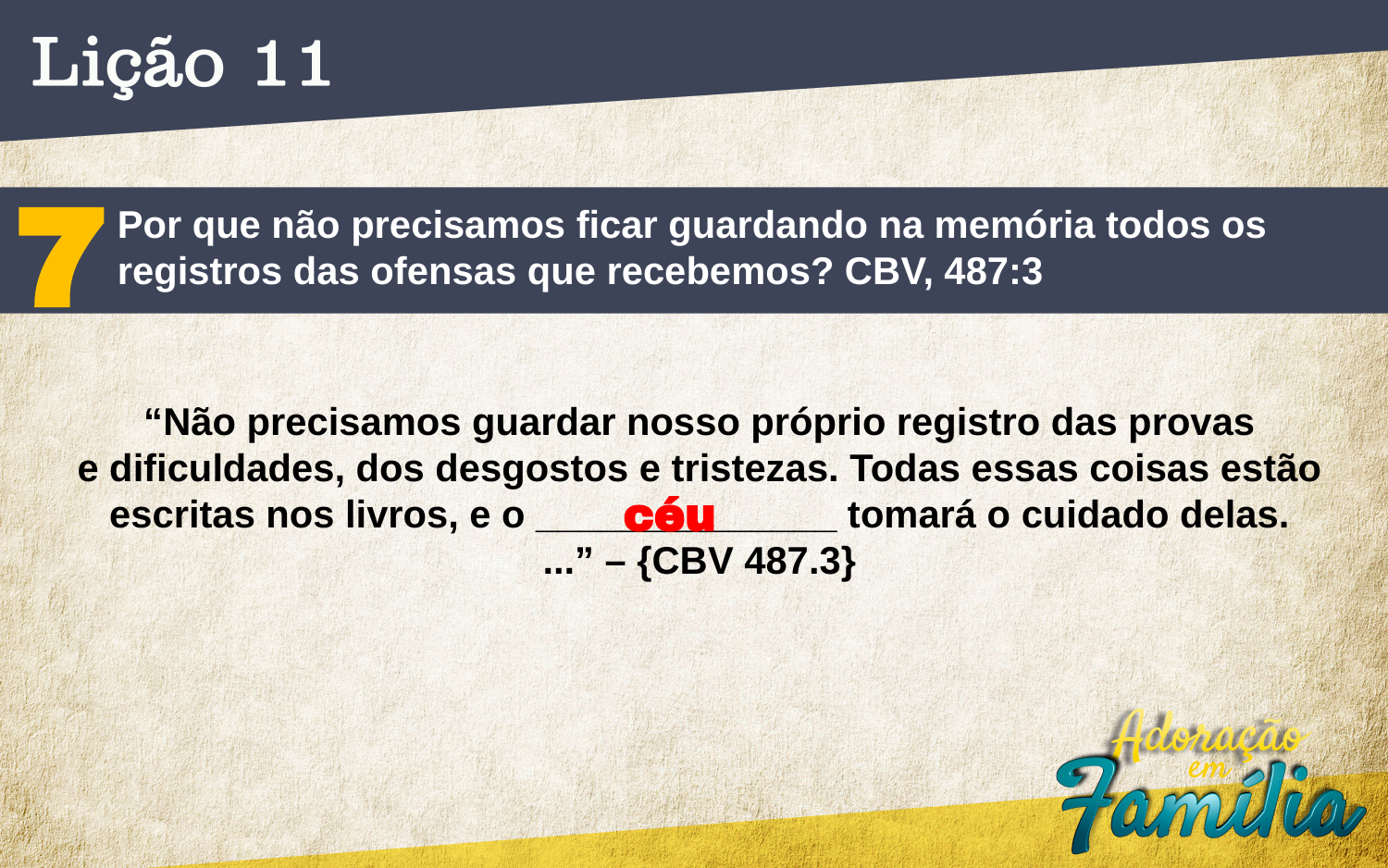

7

Por que não precisamos ficar guardando na memória todos os registros das ofensas que recebemos? CBV, 487:3
“Não precisamos guardar nosso próprio registro das provas
e dificuldades, dos desgostos e tristezas. Todas essas coisas estão
escritas nos livros, e o ______________ tomará o cuidado delas.
...” – {CBV 487.3}
céu